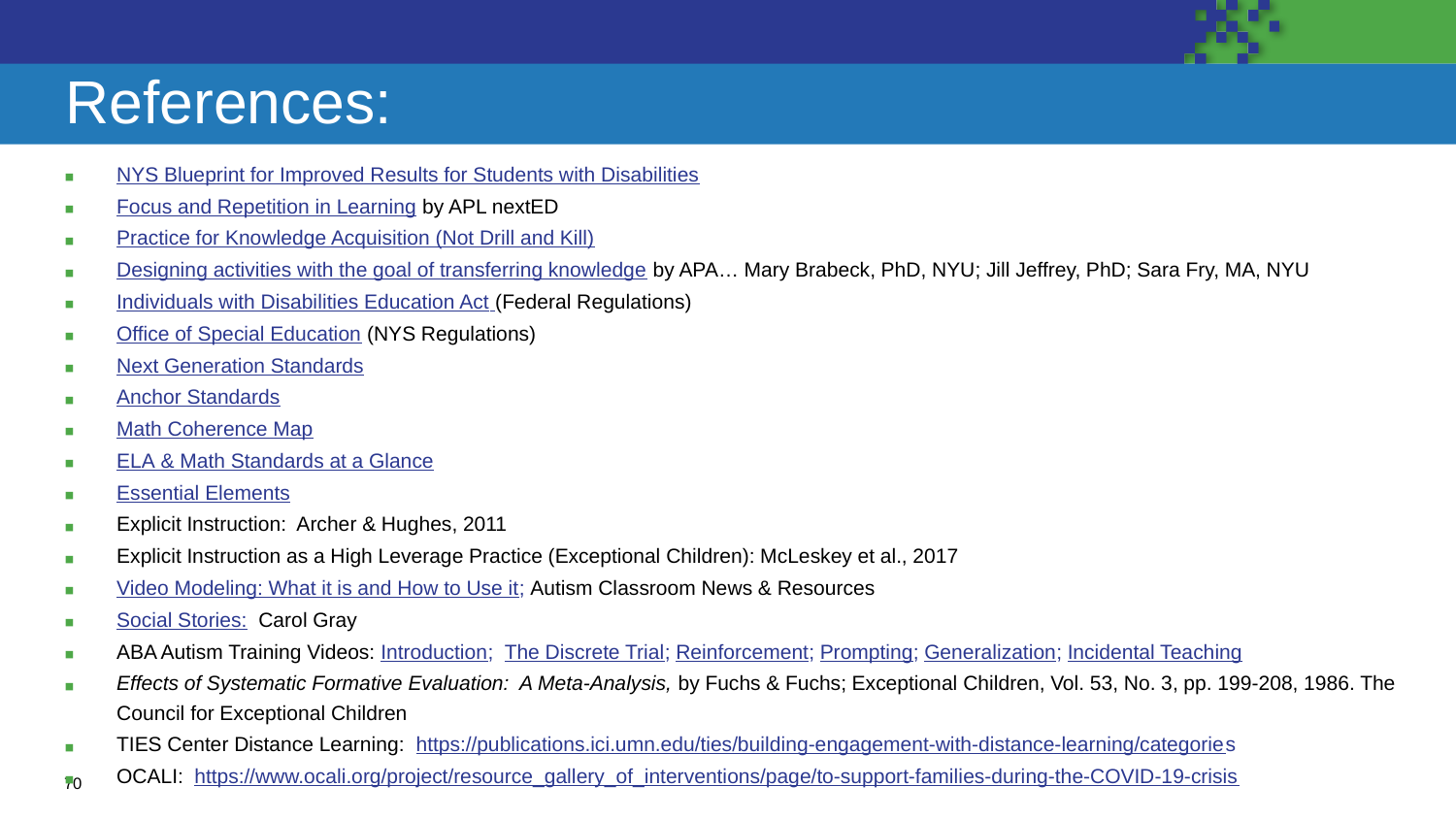

# References:
NYS Blueprint for Improved Results for Students with Disabilities
Focus and Repetition in Learning by APL nextED
Practice for Knowledge Acquisition (Not Drill and Kill)
Designing activities with the goal of transferring knowledge by APA… Mary Brabeck, PhD, NYU; Jill Jeffrey, PhD; Sara Fry, MA, NYU
Individuals with Disabilities Education Act (Federal Regulations)
Office of Special Education (NYS Regulations)
Next Generation Standards
Anchor Standards
Math Coherence Map
ELA & Math Standards at a Glance
Essential Elements
Explicit Instruction:  Archer & Hughes, 2011
Explicit Instruction as a High Leverage Practice (Exceptional Children): McLeskey et al., 2017
Video Modeling: What it is and How to Use it; Autism Classroom News & Resources
Social Stories:  Carol Gray
ABA Autism Training Videos: Introduction;  The Discrete Trial; Reinforcement; Prompting; Generalization; Incidental Teaching
Effects of Systematic Formative Evaluation:  A Meta-Analysis, by Fuchs & Fuchs; Exceptional Children, Vol. 53, No. 3, pp. 199-208, 1986. The Council for Exceptional Children
TIES Center Distance Learning:  https://publications.ici.umn.edu/ties/building-engagement-with-distance-learning/categories
OCALI:  https://www.ocali.org/project/resource_gallery_of_interventions/page/to-support-families-during-the-COVID-19-crisis

70